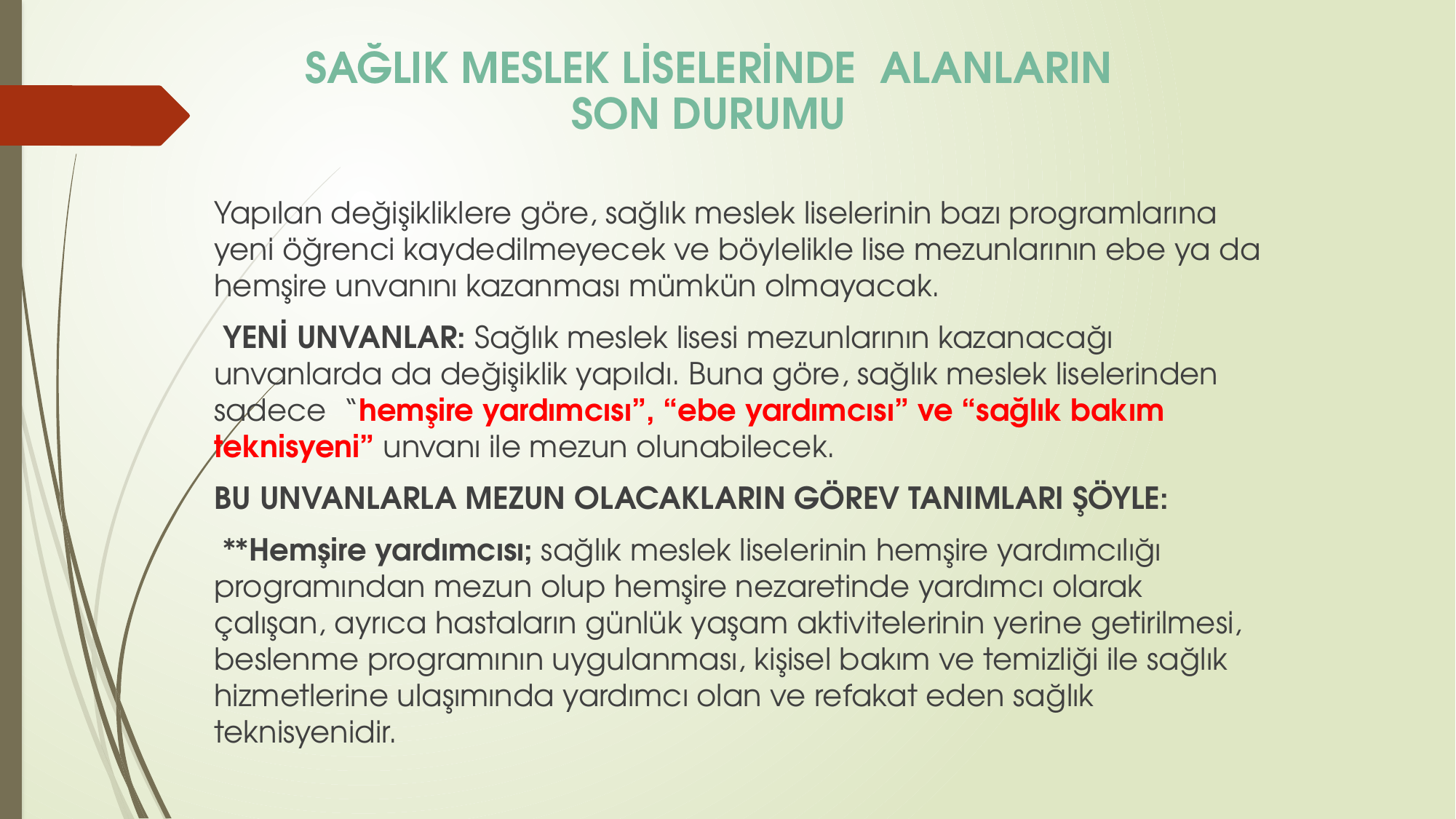

SAĞLIK MESLEK LİSELERİNDE  ALANLARIN SON DURUMU
Yapılan değişikliklere göre, sağlık meslek liselerinin bazı programlarına yeni öğrenci kaydedilmeyecek ve böylelikle lise mezunlarının ebe ya da hemşire unvanını kazanması mümkün olmayacak.
 YENİ UNVANLAR: Sağlık meslek lisesi mezunlarının kazanacağı unvanlarda da değişiklik yapıldı. Buna göre, sağlık meslek liselerinden sadece  “hemşire yardımcısı”, “ebe yardımcısı” ve “sağlık bakım teknisyeni” unvanı ile mezun olunabilecek.
BU UNVANLARLA MEZUN OLACAKLARIN GÖREV TANIMLARI ŞÖYLE:
 **Hemşire yardımcısı; sağlık meslek liselerinin hemşire yardımcılığı programından mezun olup hemşire nezaretinde yardımcı olarak çalışan, ayrıca hastaların günlük yaşam aktivitelerinin yerine getirilmesi, beslenme programının uygulanması, kişisel bakım ve temizliği ile sağlık hizmetlerine ulaşımında yardımcı olan ve refakat eden sağlık teknisyenidir.